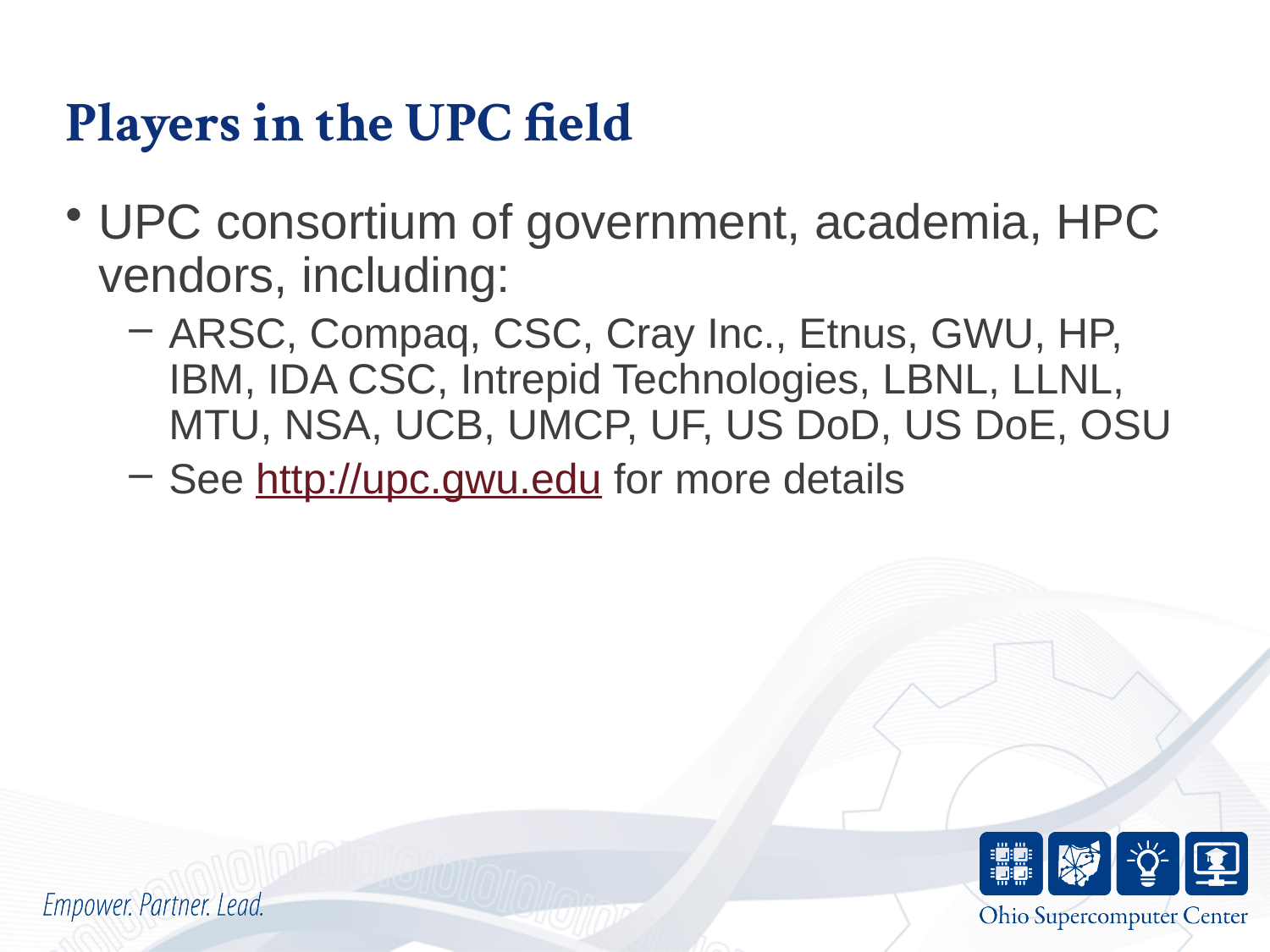

# Players in the UPC field
UPC consortium of government, academia, HPC vendors, including:
ARSC, Compaq, CSC, Cray Inc., Etnus, GWU, HP, IBM, IDA CSC, Intrepid Technologies, LBNL, LLNL, MTU, NSA, UCB, UMCP, UF, US DoD, US DoE, OSU
See http://upc.gwu.edu for more details